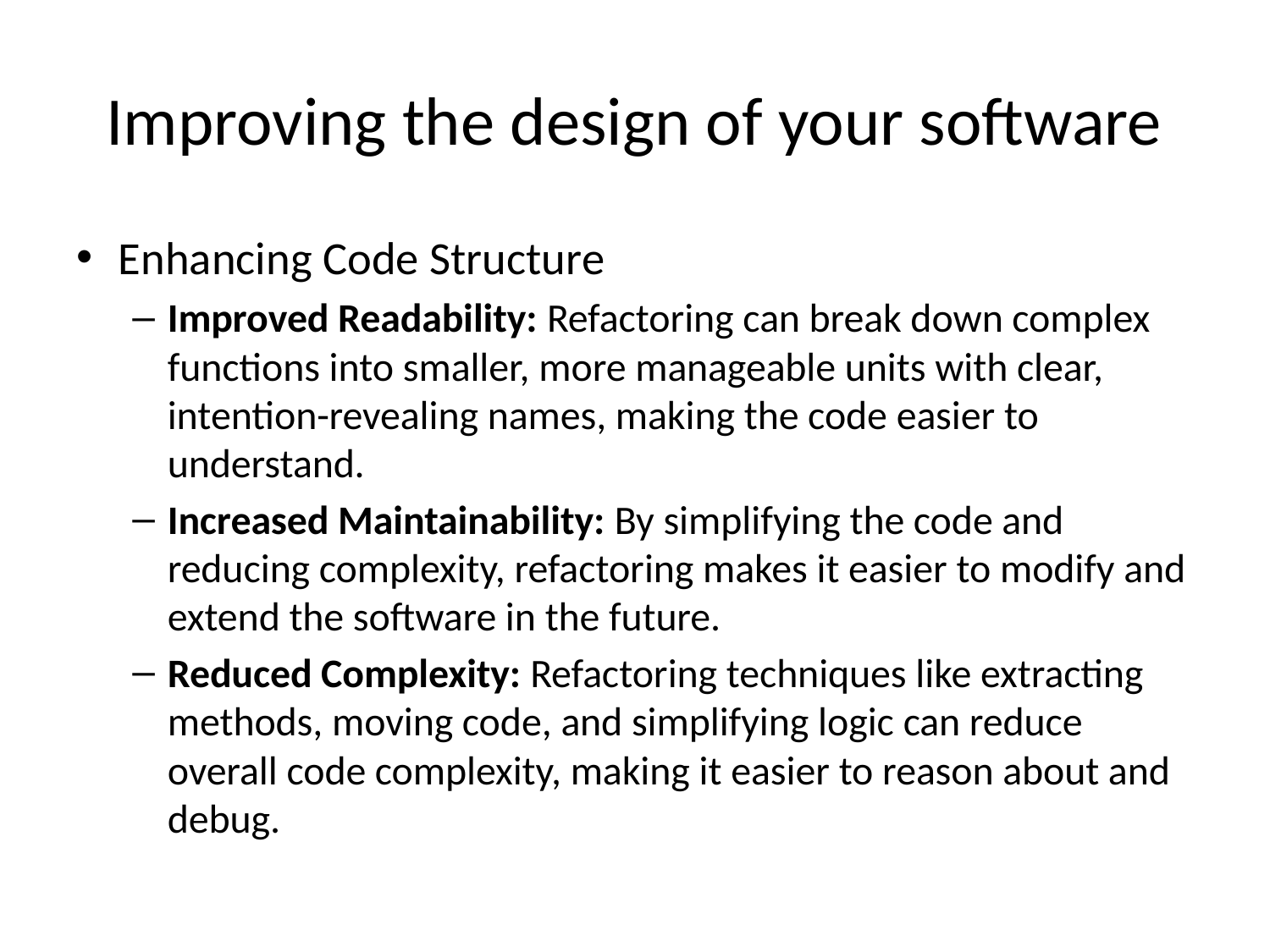

# Improving the design of your software
Enhancing Code Structure
Improved Readability: Refactoring can break down complex functions into smaller, more manageable units with clear, intention-revealing names, making the code easier to understand.
Increased Maintainability: By simplifying the code and reducing complexity, refactoring makes it easier to modify and extend the software in the future.
Reduced Complexity: Refactoring techniques like extracting methods, moving code, and simplifying logic can reduce overall code complexity, making it easier to reason about and debug.